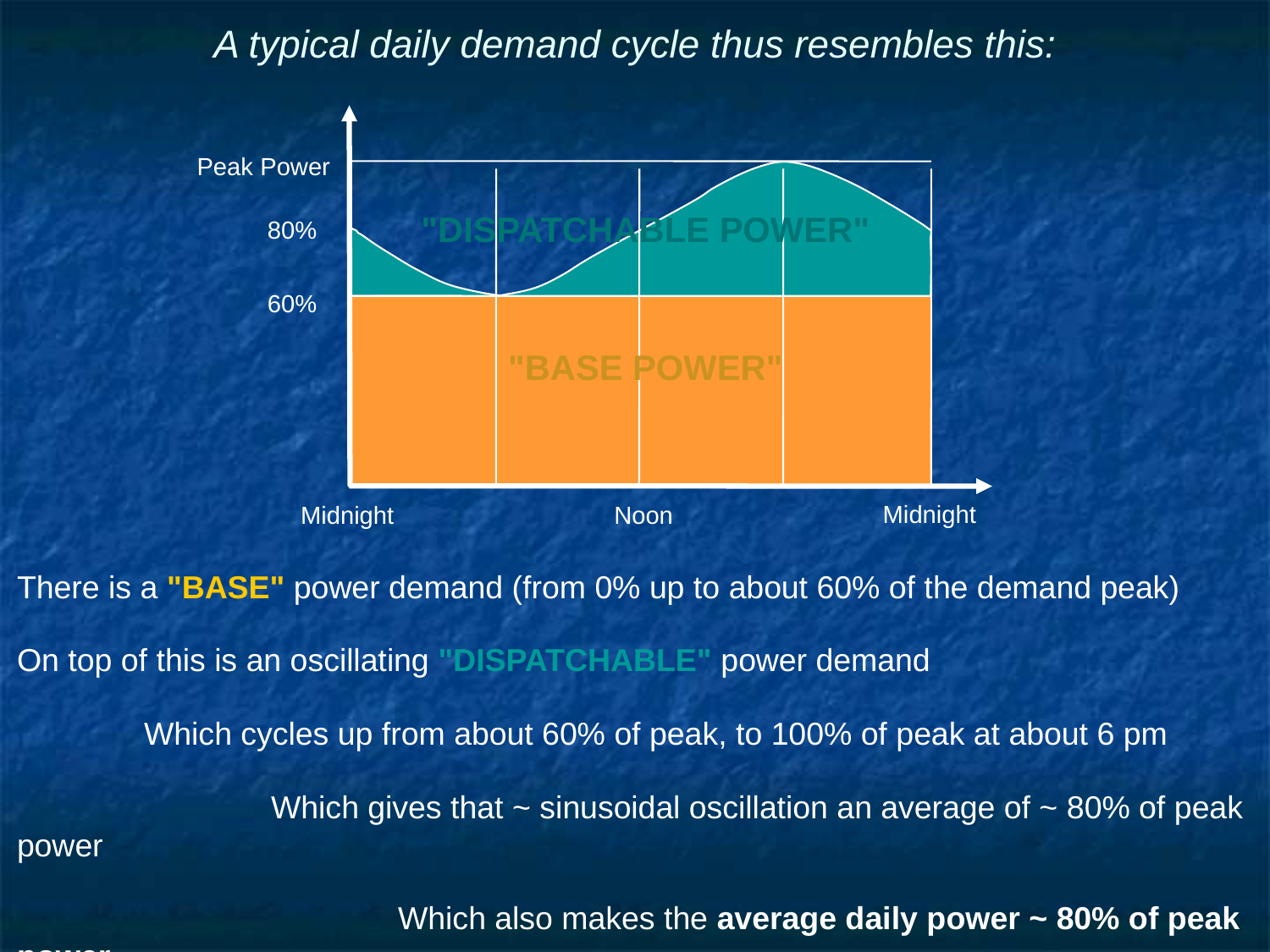

# A typical daily demand cycle thus resembles this:

Peak Power

"DISPATCHABLE POWER"
 80%
 60%

"BASE POWER"

 Midnight
 Midnight
 Noon
There is a "BASE" power demand (from 0% up to about 60% of the demand peak)

On top of this is an oscillating "DISPATCHABLE" power demand

	Which cycles up from about 60% of peak, to 100% of peak at about 6 pm

		Which gives that ~ sinusoidal oscillation an average of ~ 80% of peak power

			Which also makes the average daily power ~ 80% of peak power